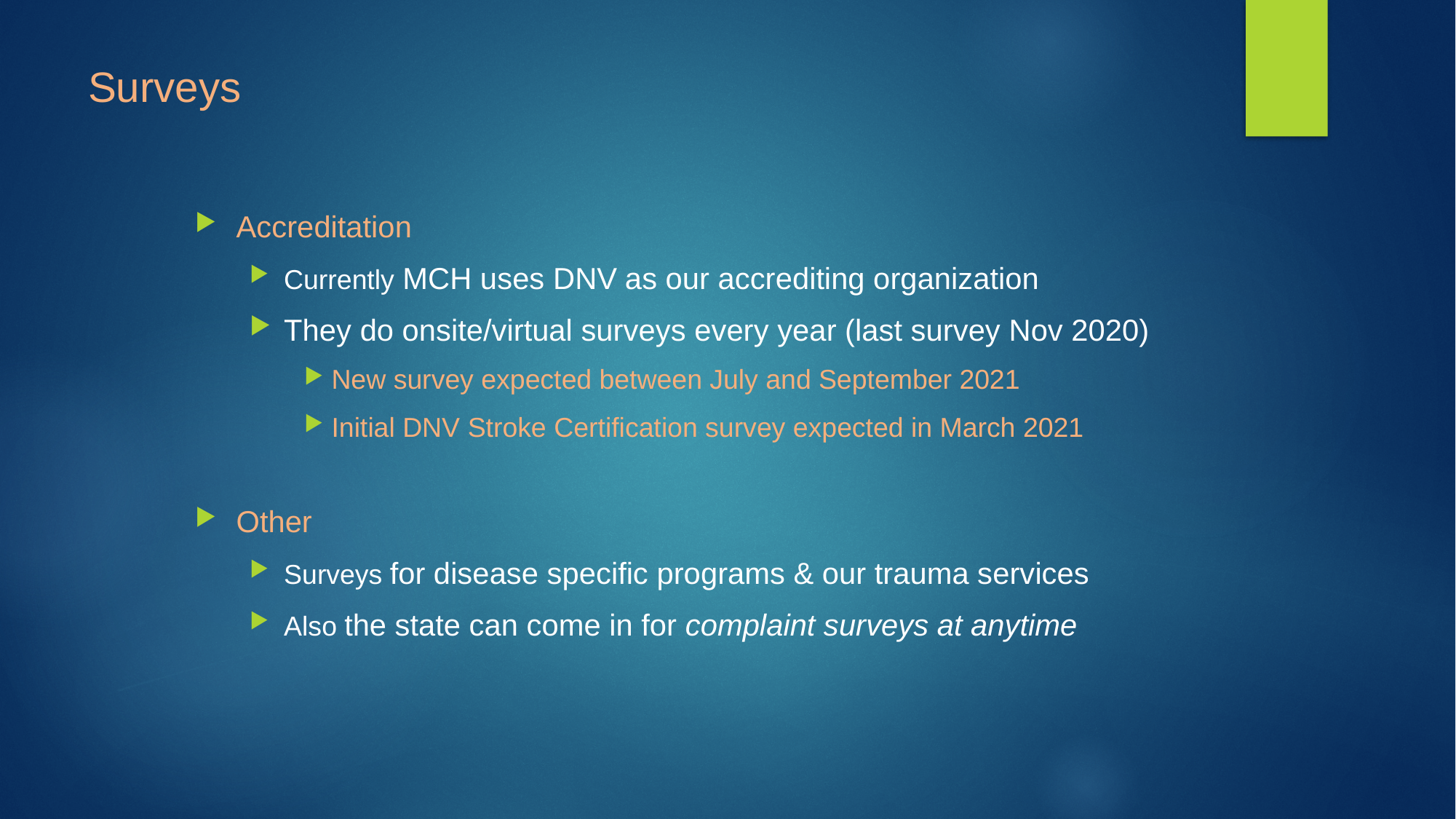

# Surveys

Accreditation
Currently MCH uses DNV as our accrediting organization
They do onsite/virtual surveys every year (last survey Nov 2020)
New survey expected between July and September 2021
Initial DNV Stroke Certification survey expected in March 2021

Other
Surveys for disease specific programs & our trauma services
Also the state can come in for complaint surveys at anytime